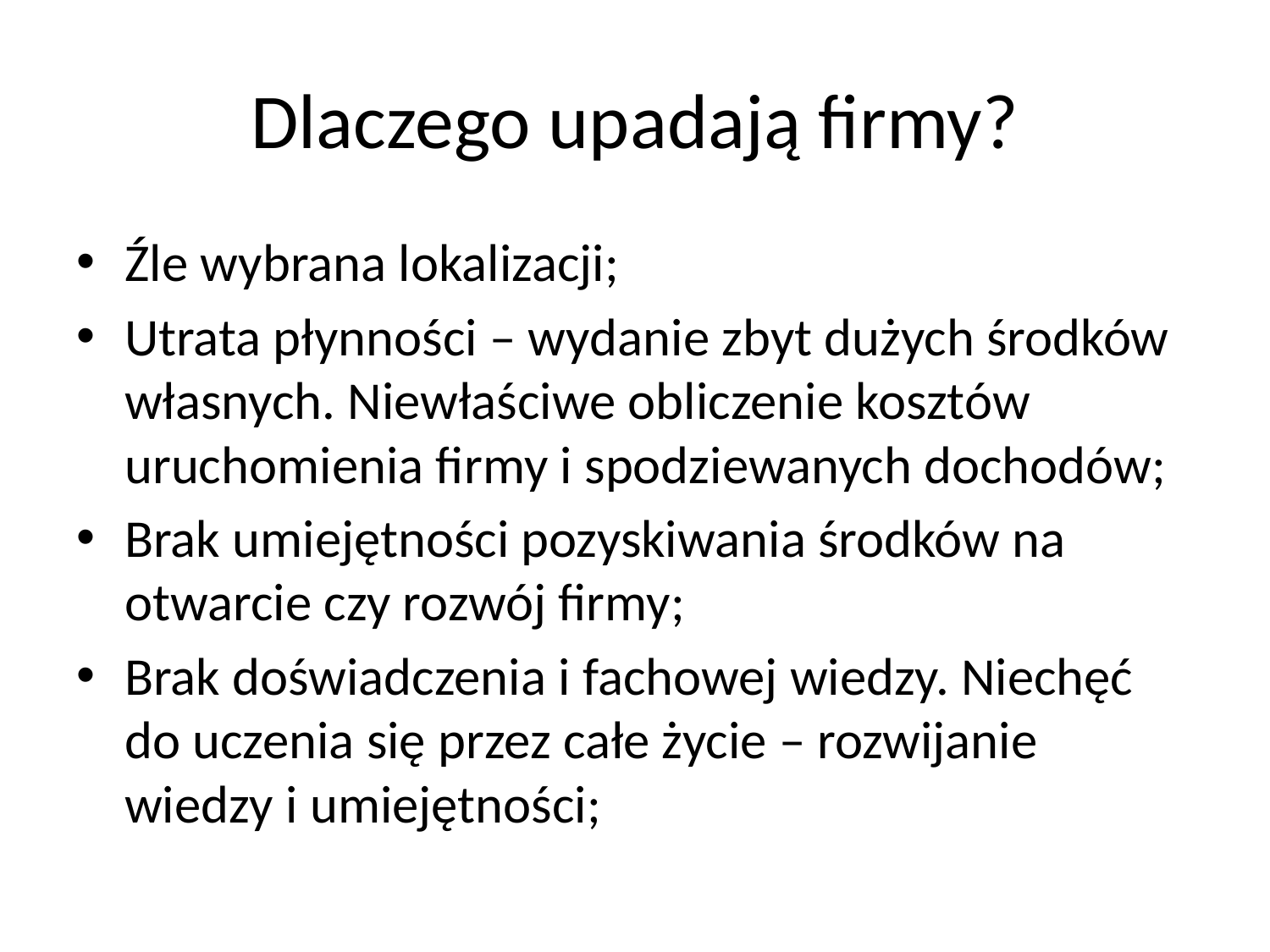

# Dlaczego upadają firmy?
Źle wybrana lokalizacji;
Utrata płynności – wydanie zbyt dużych środków własnych. Niewłaściwe obliczenie kosztów uruchomienia firmy i spodziewanych dochodów;
Brak umiejętności pozyskiwania środków na otwarcie czy rozwój firmy;
Brak doświadczenia i fachowej wiedzy. Niechęć do uczenia się przez całe życie – rozwijanie wiedzy i umiejętności;